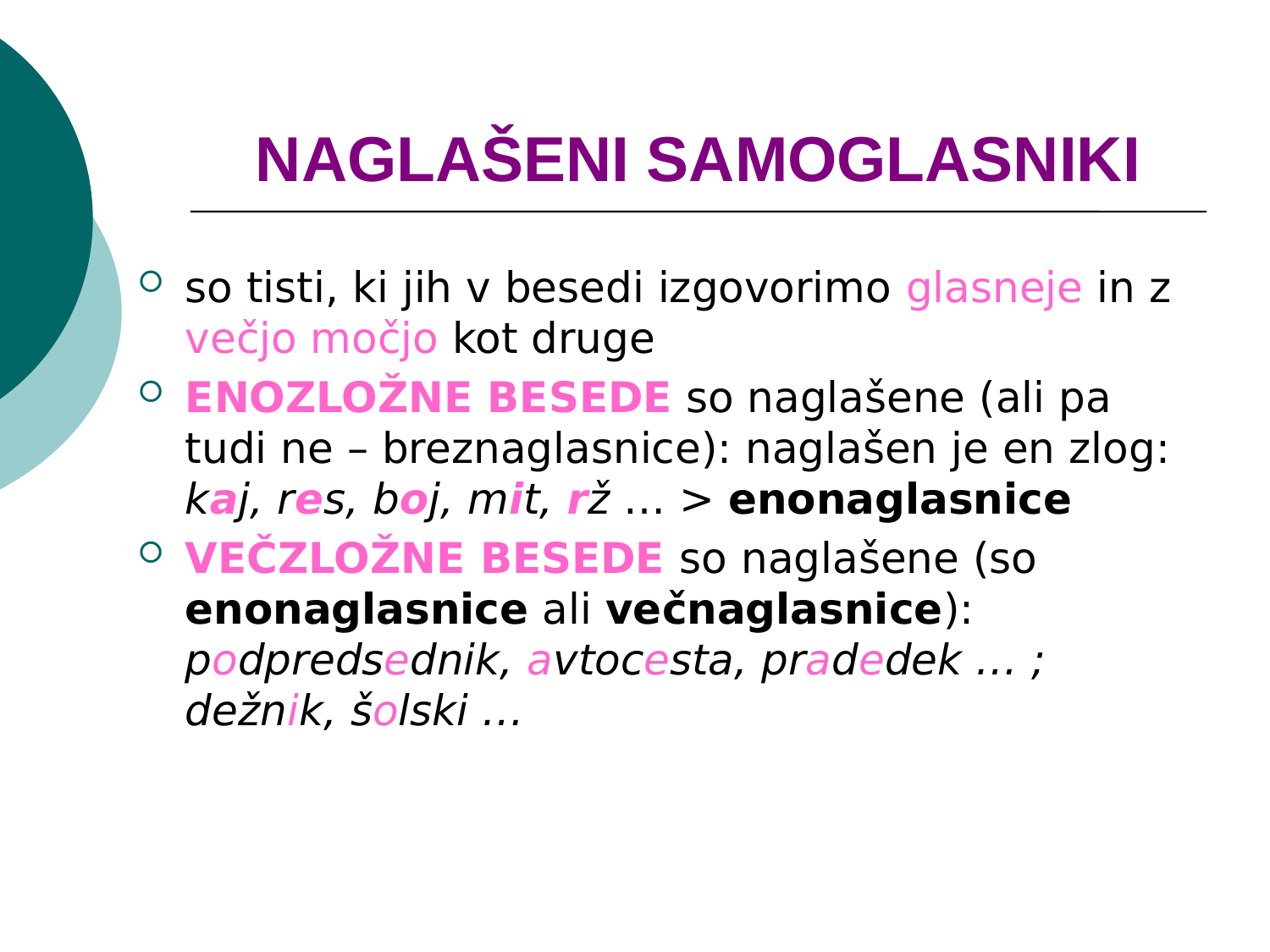

# NAGLAŠENI SAMOGLASNIKI
so tisti, ki jih v besedi izgovorimo glasneje in z večjo močjo kot druge
ENOZLOŽNE BESEDE so naglašene (ali pa tudi ne – breznaglasnice): naglašen je en zlog: kaj, res, boj, mit, rž … > enonaglasnice
VEČZLOŽNE BESEDE so naglašene (so enonaglasnice ali večnaglasnice): podpredsednik, avtocesta, pradedek … ; dežnik, šolski …